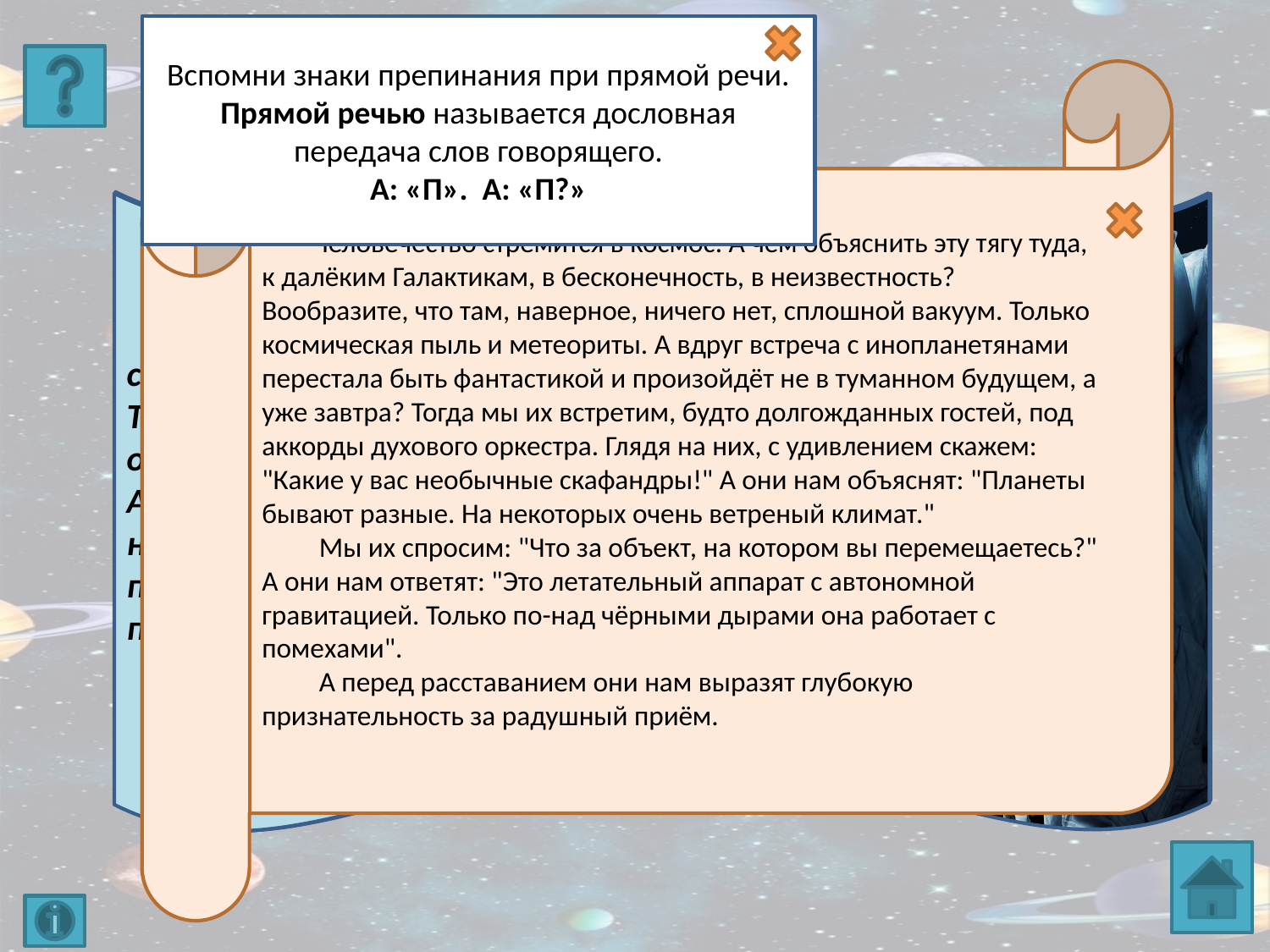

Вспомни знаки препинания при прямой речи.
Прямой речью называется дословная передача слов говорящего.
А: «П».  А: «П?»

Проверь
        Человечество стремится в космос. А чем объяснить эту тягу туда, к далёким Галактикам, в бесконечность, в неизвестность? Вообразите, что там, наверное, ничего нет, сплошной вакуум. Только космическая пыль и метеориты. А вдруг встреча с инопланетянами перестала быть фантастикой и произойдёт не в туманном будущем, а уже завтра? Тогда мы их встретим, будто долгожданных гостей, под аккорды духового оркестра. Глядя на них, с удивлением скажем: "Какие у вас необычные скафандры!" А они нам объяснят: "Планеты бывают разные. На некоторых очень ветреный климат."
         Мы их спросим: "Что за объект, на котором вы перемещаетесь?" А они нам ответят: "Это летательный аппарат с автономной гравитацией. Только по-над чёрными дырами она работает с помехами".
         А перед расставанием они нам выразят глубокую признательность за радушный приём.

с автономной гравитац..ей. Только по(над) ч..рными дырами она работа..т с помехами.
А перед ра(с/сс)таванием они нам выразят глубокую признательность за радушный приём.
Ч..ловечество стр..мит..ся в космос. А чем об..яснить эту тягу туда, к д..лёким Галактикам, в бе(з/с)конеч..ность, в (не)извес..ность? Вообразите, что там, наверное, ничего нет, сплошной вакуум. Только космическая пыль и метеориты.
у вас (не)обыч..ные скафандры А они нам объяснят (П/п) ланеты бывают разные. На некоторых очень ветреный климат.
Мы их спросим (Ч/ч)то за об..ект, на котором вы перемещаетесь А они нам ответ..т  (Э/э)то л..тательный аппарат с
А вдру(г/к) встреча с инопланетянами перестала быть фантастикой и произойдёт не в тума(н/нн)ом будущем, а уже завтра? Тогда мы их встрет.м, будто д..лгожданных гостей, под аккорды духового ..ркестра. Глядя на них, с уд..влением скаж..м (К/к)акие
ЗАДАНИЕ 1 в ВПР.
Спиши текст, вставляя
пропущенные буквы
и недостающие знаки
препинания.